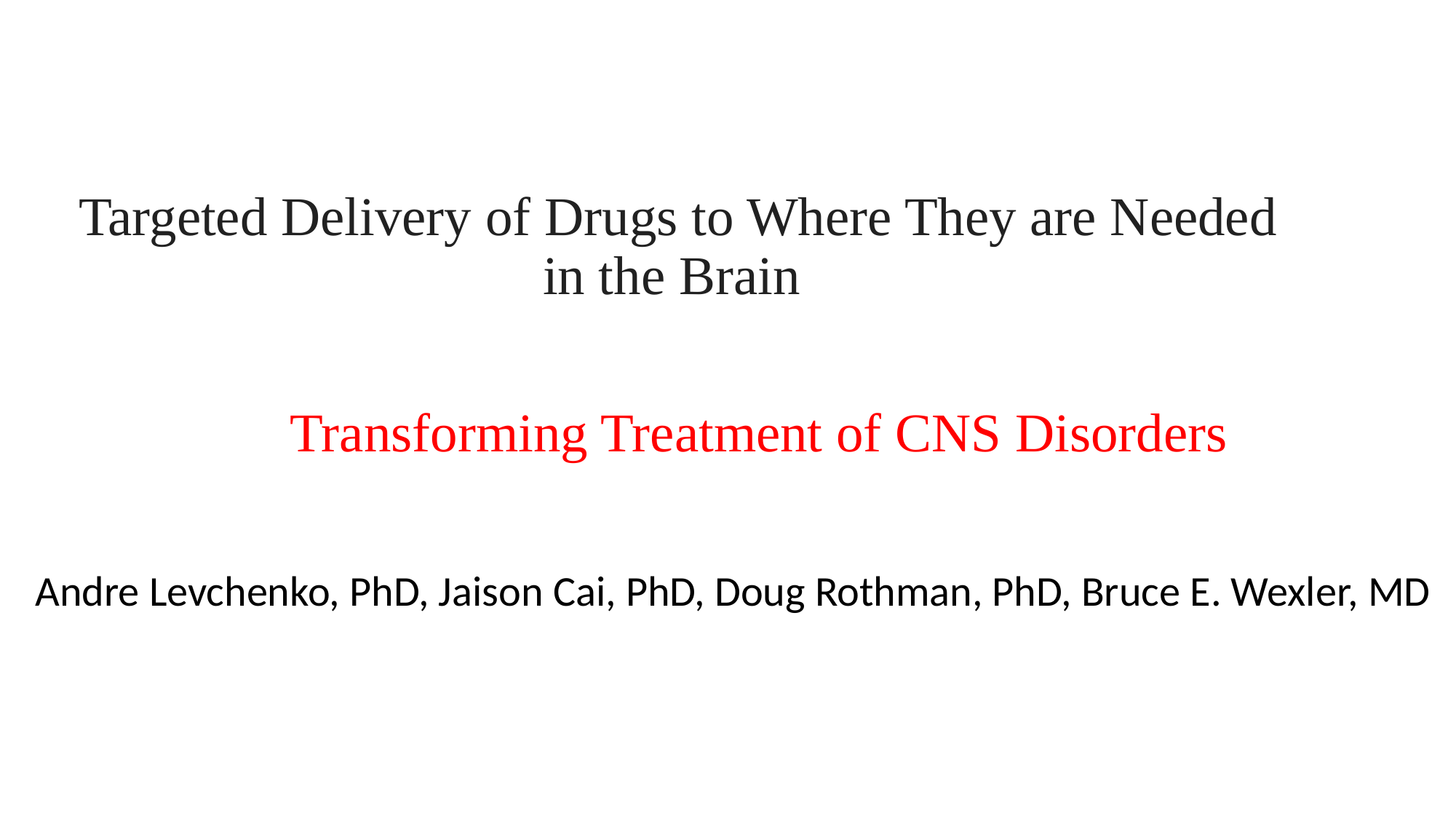

# Targeted Delivery of Drugs to Where They are Needed in the Brain
Transforming Treatment of CNS Disorders
Andre Levchenko, PhD, Jaison Cai, PhD, Doug Rothman, PhD, Bruce E. Wexler, MD